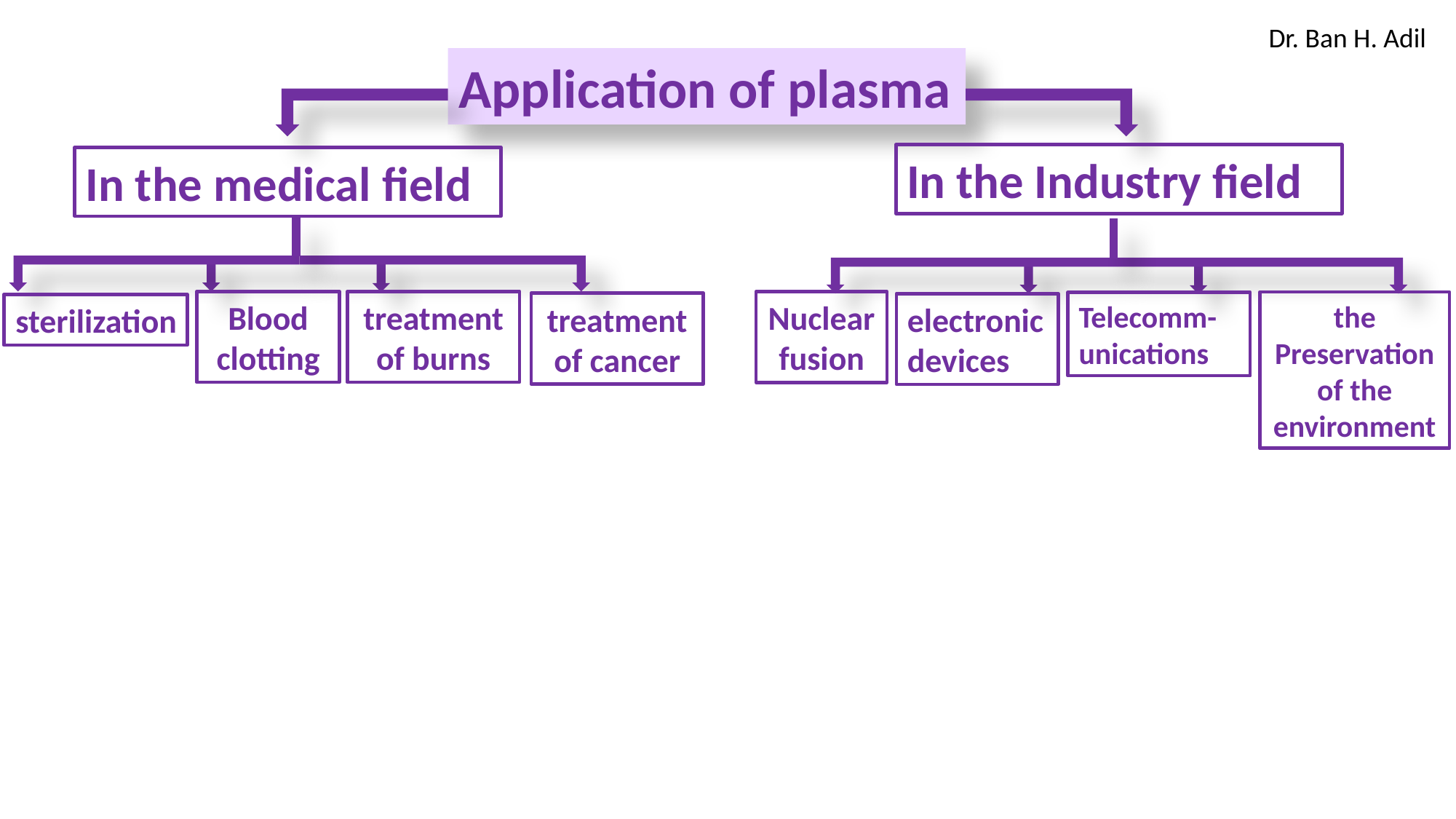

Dr. Ban H. Adil
Application of plasma

In the Industry field

Nuclear fusion
the Preservation of the environment
Telecomm-unications
electronic devices
In the medical field

Blood clotting
treatment of burns
treatment of cancer
sterilization